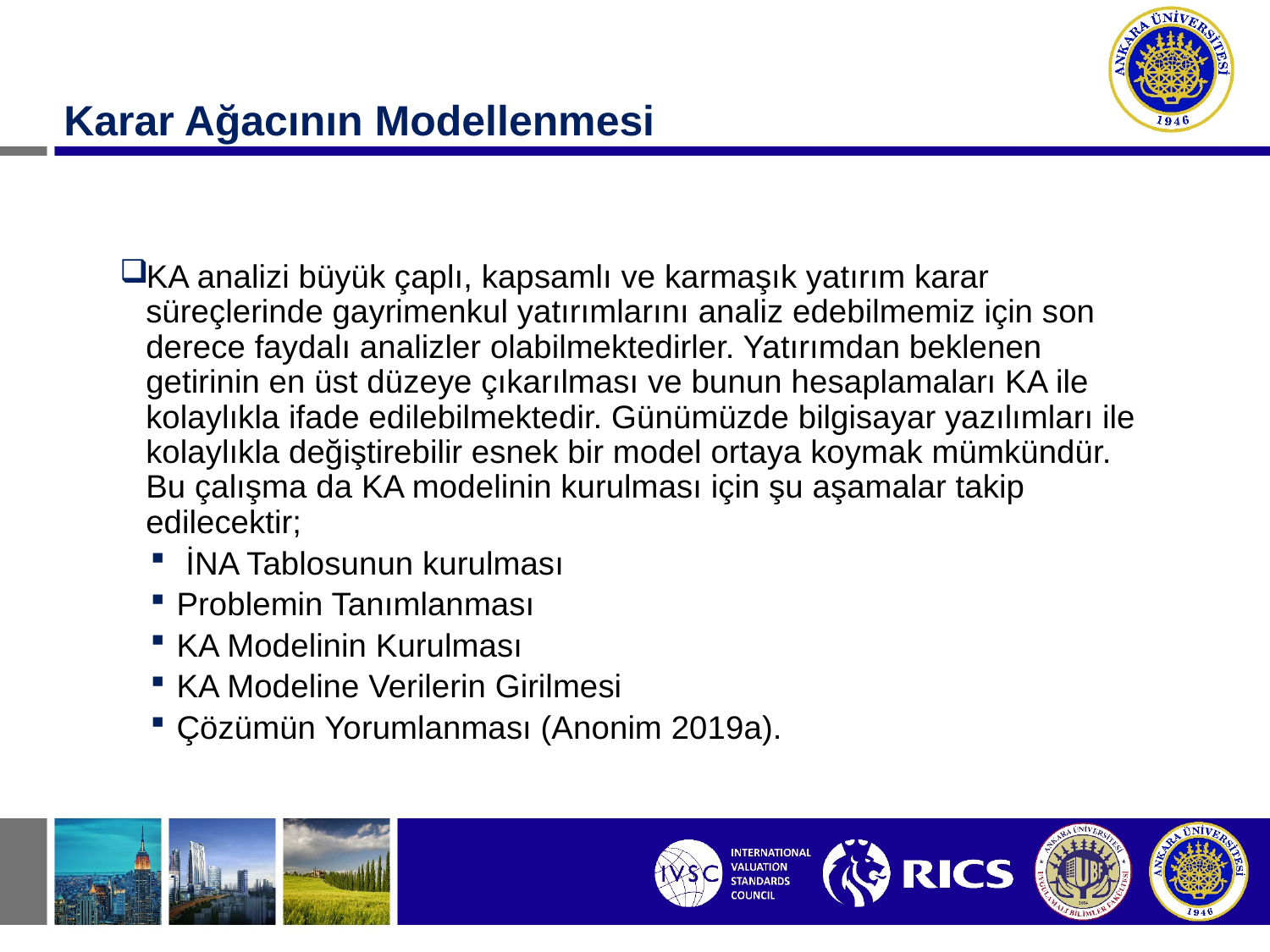

# Karar Ağacının Modellenmesi
KA analizi büyük çaplı, kapsamlı ve karmaşık yatırım karar süreçlerinde gayrimenkul yatırımlarını analiz edebilmemiz için son derece faydalı analizler olabilmektedirler. Yatırımdan beklenen getirinin en üst düzeye çıkarılması ve bunun hesaplamaları KA ile kolaylıkla ifade edilebilmektedir. Günümüzde bilgisayar yazılımları ile kolaylıkla değiştirebilir esnek bir model ortaya koymak mümkündür. Bu çalışma da KA modelinin kurulması için şu aşamalar takip edilecektir;
 İNA Tablosunun kurulması
Problemin Tanımlanması
KA Modelinin Kurulması
KA Modeline Verilerin Girilmesi
Çözümün Yorumlanması (Anonim 2019a).